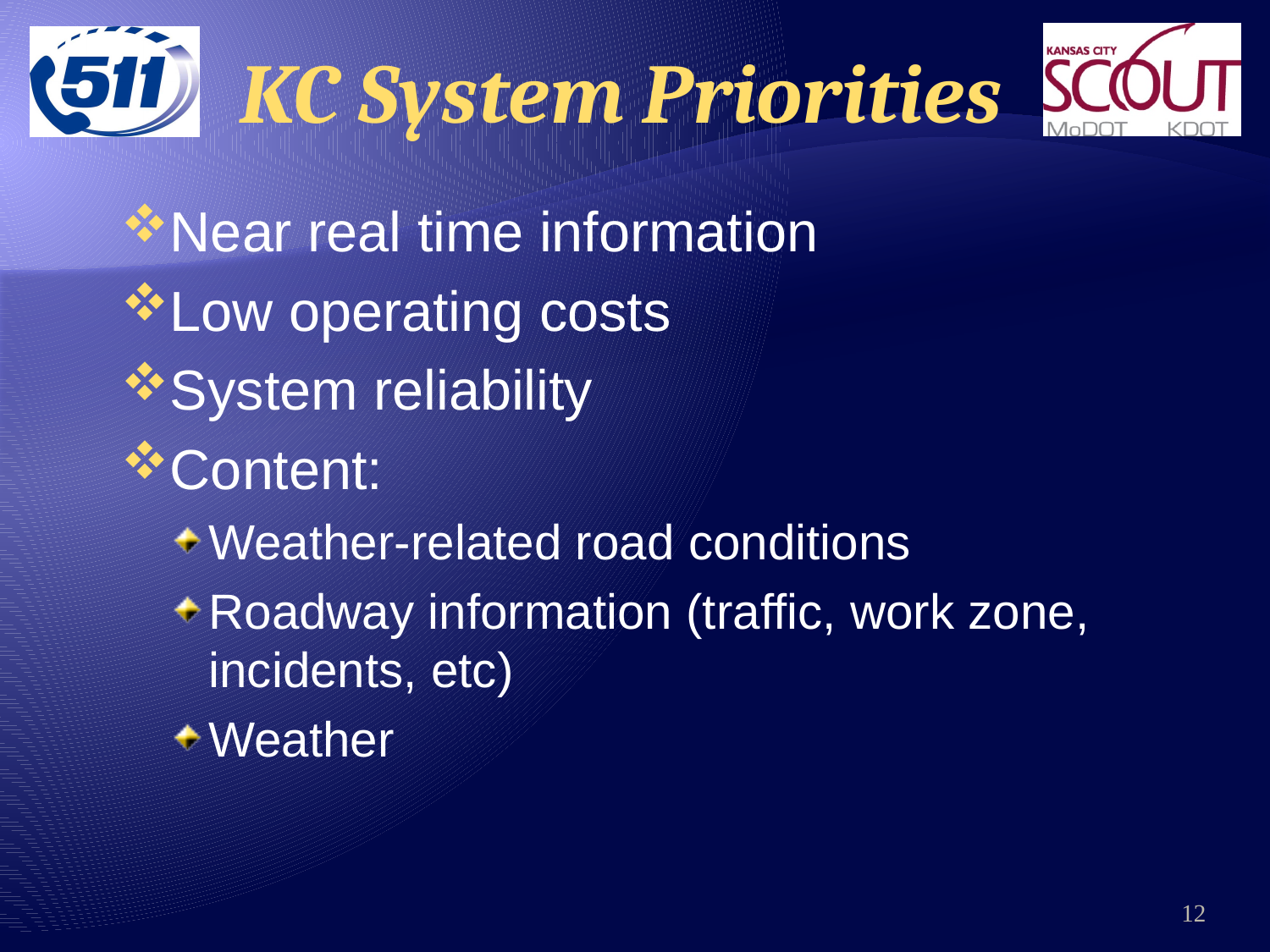

# KC System Priorities
Near real time information
Low operating costs
System reliability
Content:
Weather-related road conditions
Roadway information (traffic, work zone, incidents, etc)
Weather

12